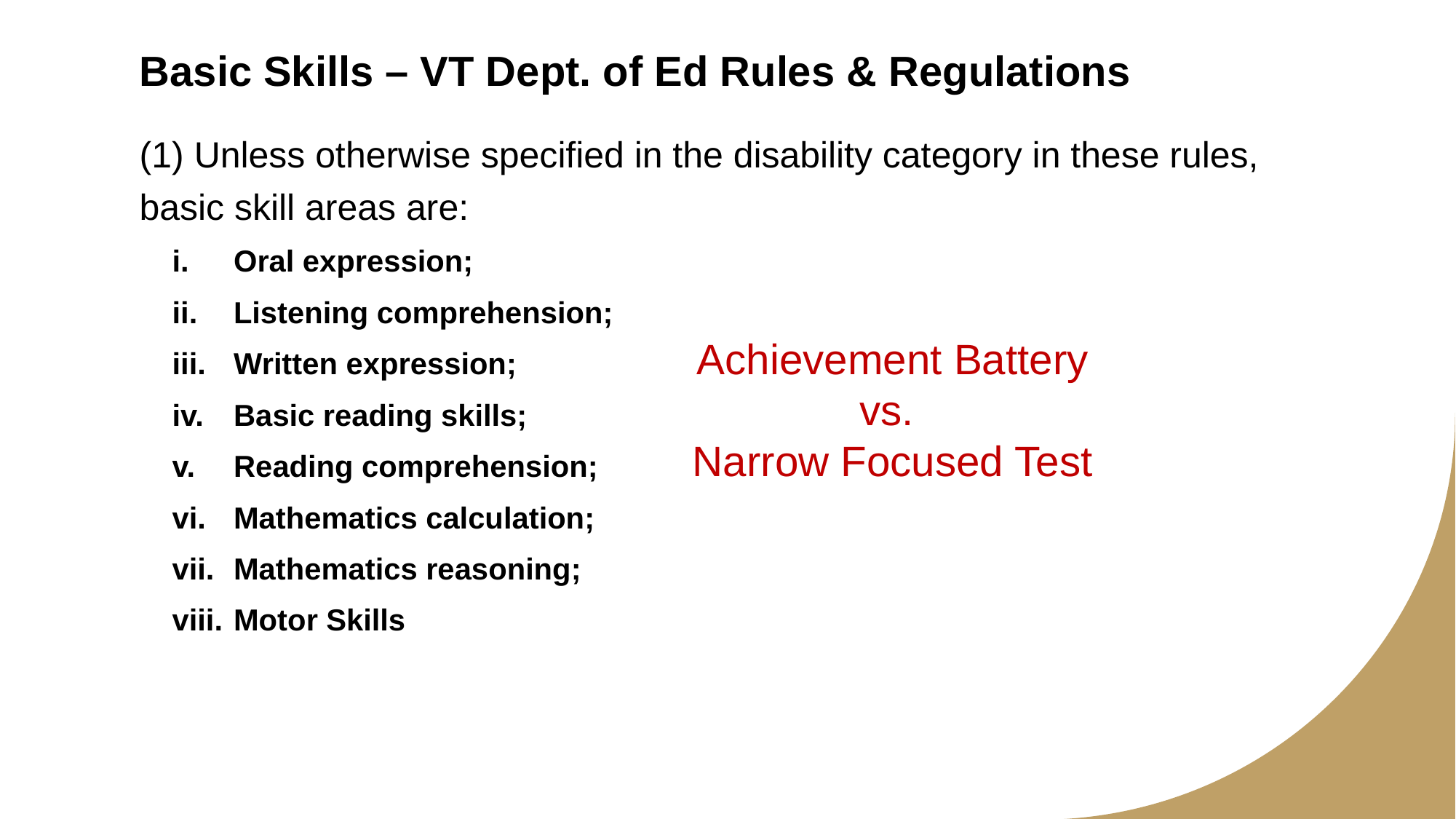

# Basic Skills – VT Dept. of Ed Rules & Regulations
(1) Unless otherwise specified in the disability category in these rules,    basic skill areas are:
Oral expression;
Listening comprehension;
Written expression;
Basic reading skills;
Reading comprehension;
Mathematics calculation;
Mathematics reasoning;
Motor Skills
Achievement Battery vs.
Narrow Focused Test